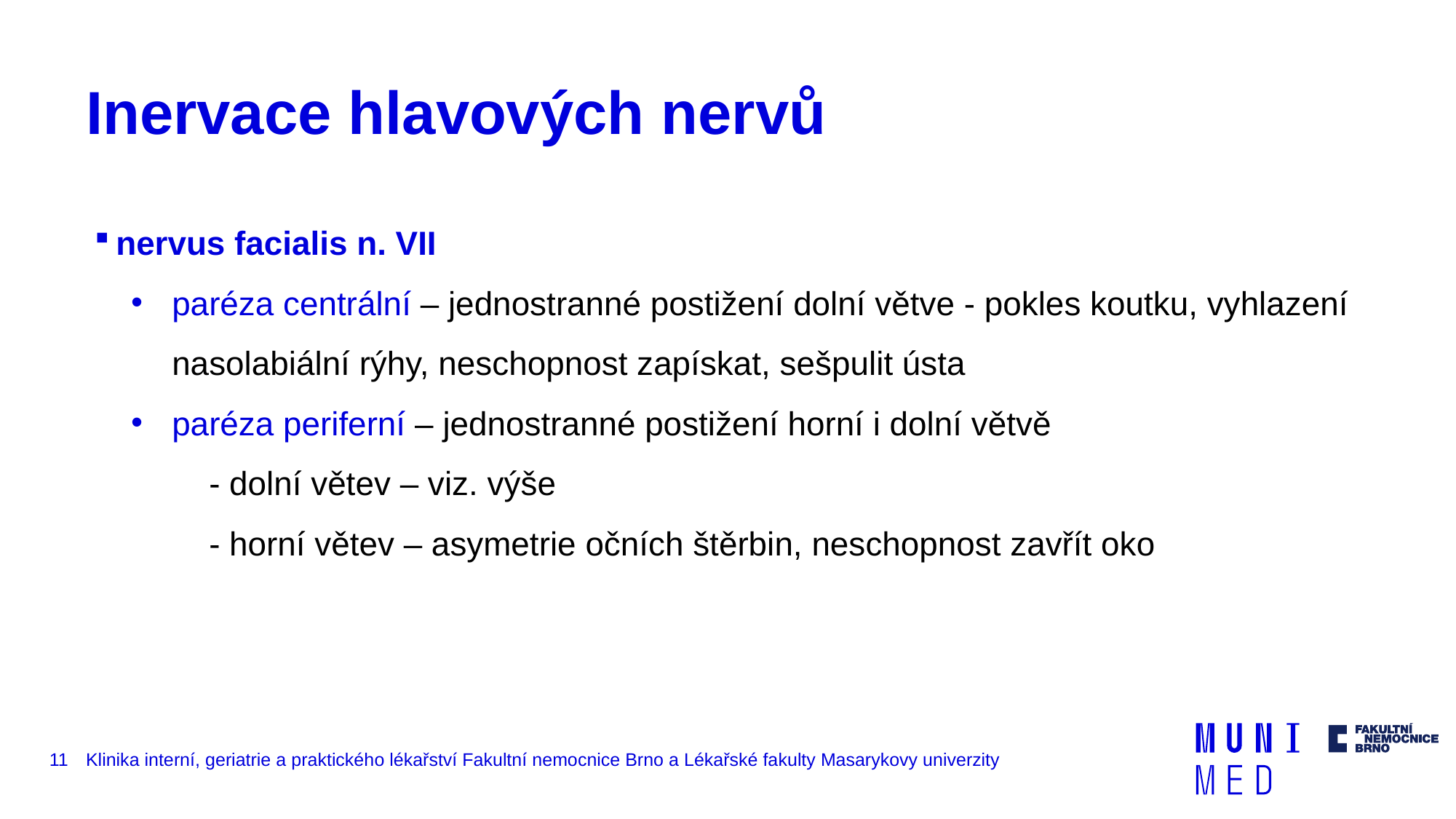

# Inervace hlavových nervů
nervus facialis n. VII
paréza centrální – jednostranné postižení dolní větve - pokles koutku, vyhlazení nasolabiální rýhy, neschopnost zapískat, sešpulit ústa
paréza periferní – jednostranné postižení horní i dolní větvě
    - dolní větev – viz. výše
    - horní větev – asymetrie očních štěrbin, neschopnost zavřít oko
11
Klinika interní, geriatrie a praktického lékařství Fakultní nemocnice Brno a Lékařské fakulty Masarykovy univerzity